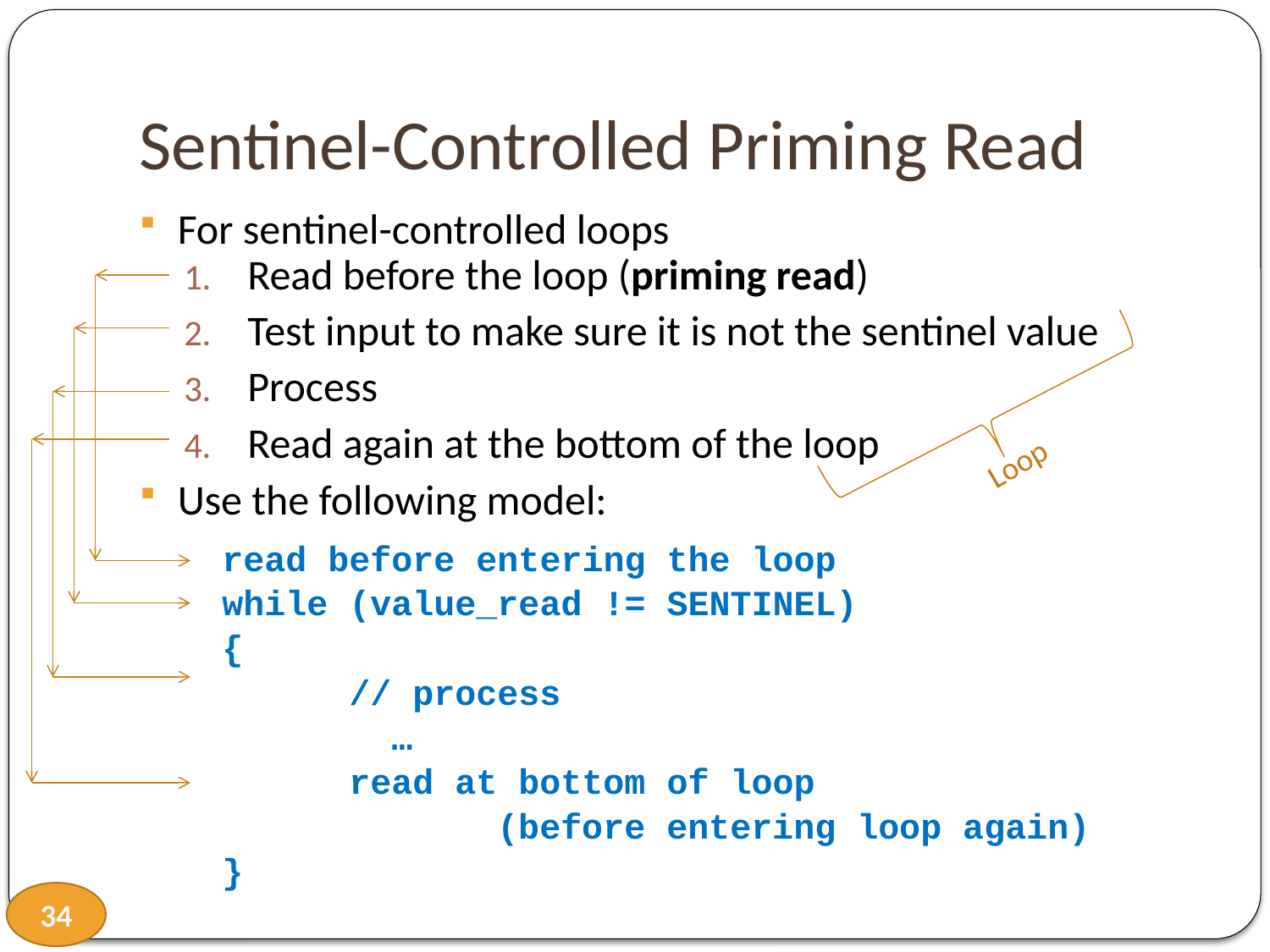

# Sentinel-Controlled Priming Read
For sentinel-controlled loops
Read before the loop (priming read)
Test input to make sure it is not the sentinel value
Process
Read again at the bottom of the loop
Use the following model:
read before entering the loop
while (value_read != SENTINEL)
{
      // process
        …
      read at bottom of loop
             (before entering loop again)
}

Loop